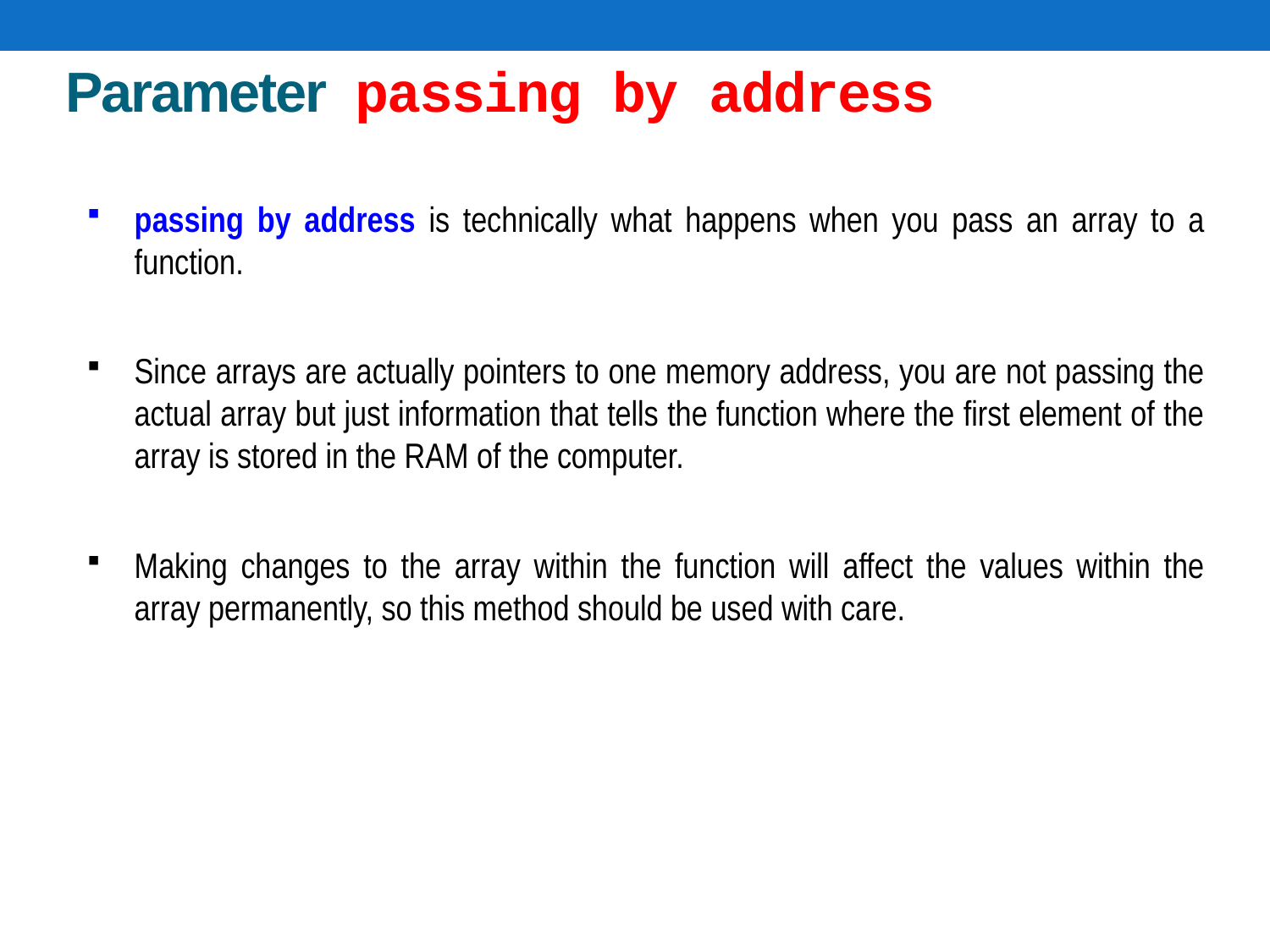

# Parameter  passing by address
passing by address is technically what happens when you pass an array to a function.

Since arrays are actually pointers to one memory address, you are not passing the actual array but just information that tells the function where the first element of the array is stored in the RAM of the computer.

Making changes to the array within the function will affect the values within the array permanently, so this method should be used with care.